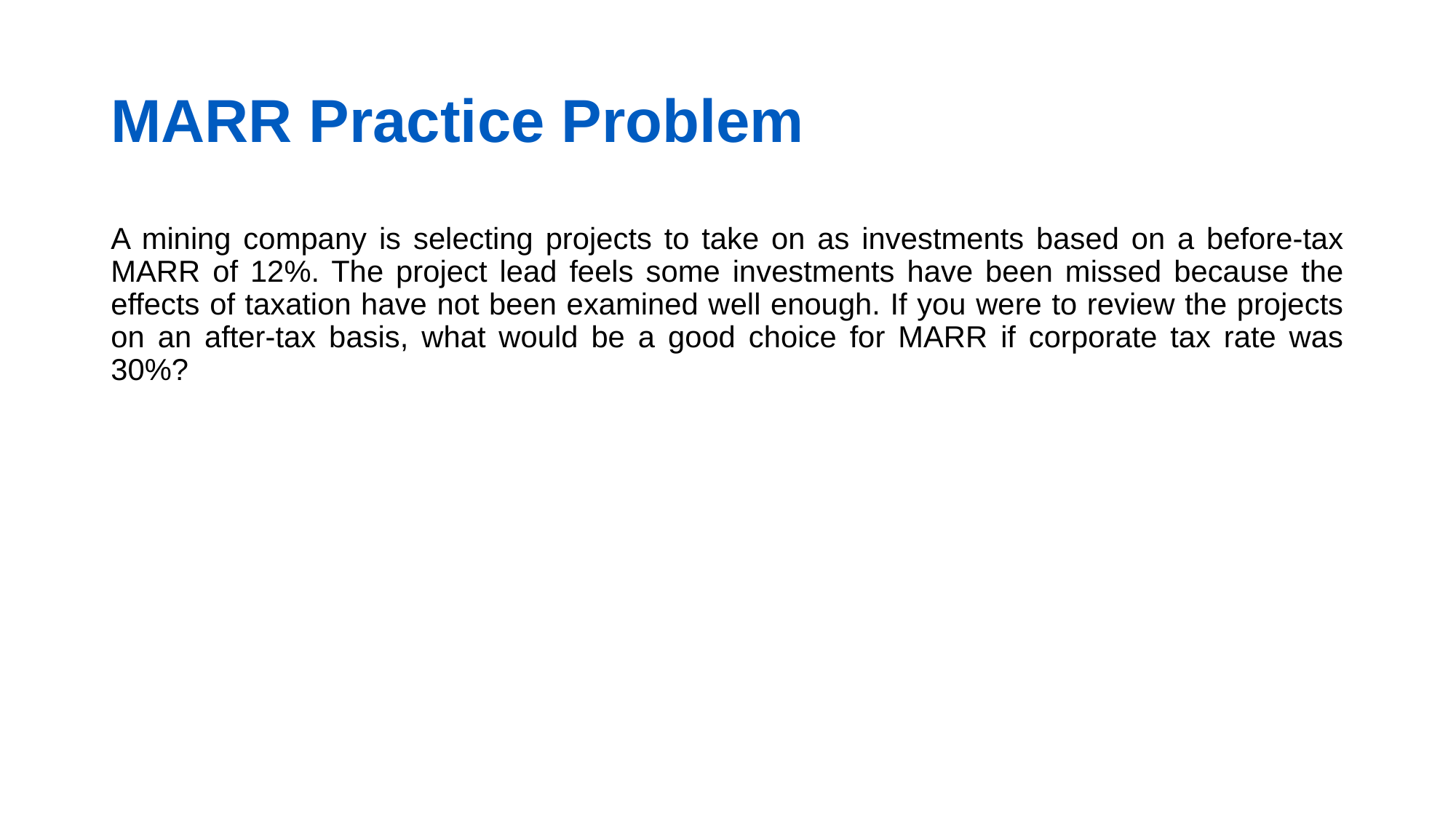

# MARR Practice Problem
A mining company is selecting projects to take on as investments based on a before-tax MARR of 12%. The project lead feels some investments have been missed because the effects of taxation have not been examined well enough. If you were to review the projects on an after-tax basis, what would be a good choice for MARR if corporate tax rate was 30%?